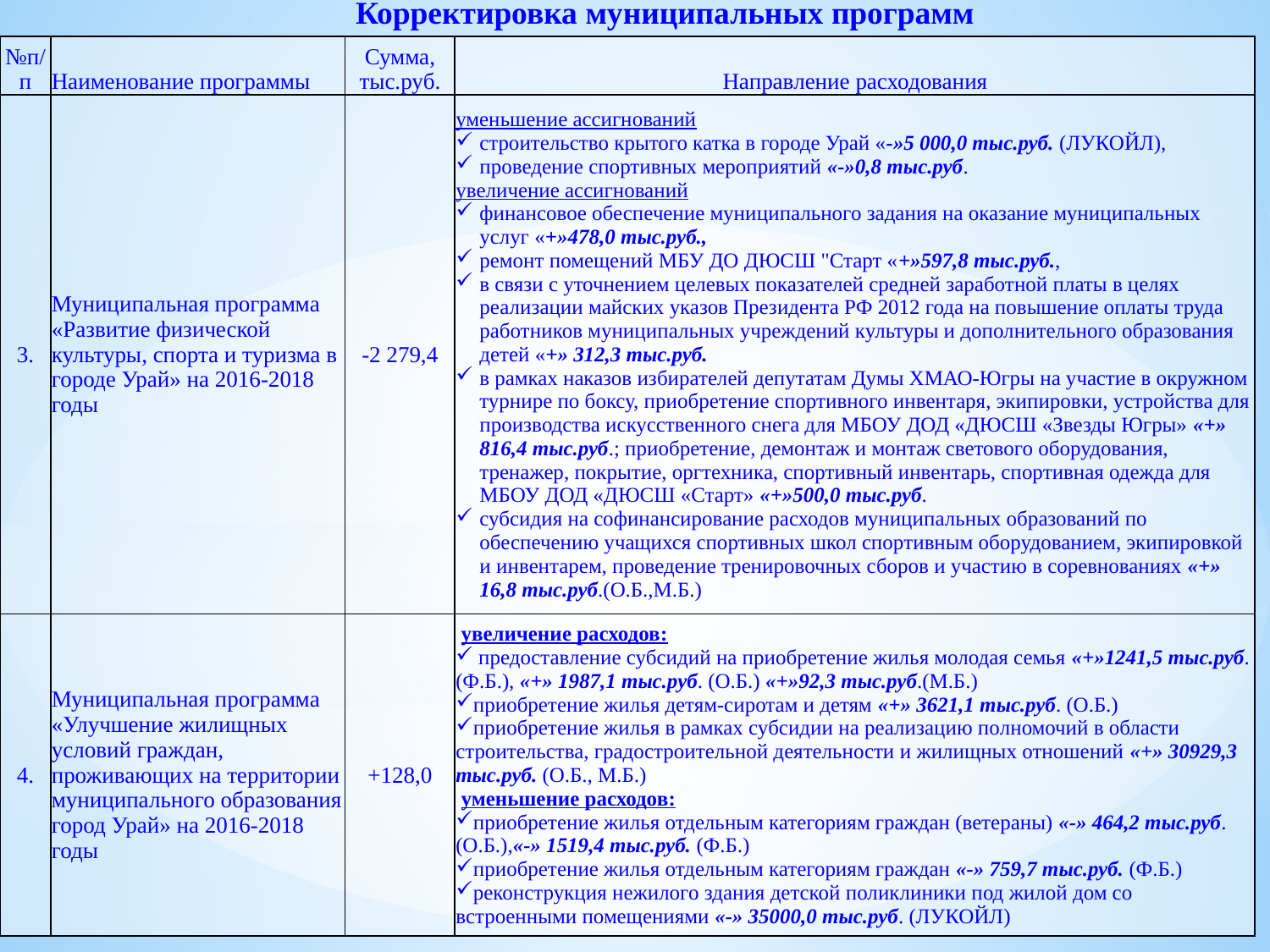

Корректировка муниципальных программ
| №п/п | Наименование программы | Сумма, тыс.руб. | Направление расходования |
| --- | --- | --- | --- |
| 3. | Муниципальная программа «Развитие физической культуры, спорта и туризма в городе Урай» на 2016-2018 годы | -2 279,4 | уменьшение ассигнований строительство крытого катка в городе Урай «-»5 000,0 тыс.руб. (ЛУКОЙЛ), проведение спортивных мероприятий «-»0,8 тыс.руб. увеличение ассигнований финансовое обеспечение муниципального задания на оказание муниципальных услуг «+»478,0 тыс.руб., ремонт помещений МБУ ДО ДЮСШ "Старт «+»597,8 тыс.руб., в связи с уточнением целевых показателей средней заработной платы в целях реализации майских указов Президента РФ 2012 года на повышение оплаты труда работников муниципальных учреждений культуры и дополнительного образования детей «+» 312,3 тыс.руб. в рамках наказов избирателей депутатам Думы ХМАО-Югры на участие в окружном турнире по боксу, приобретение спортивного инвентаря, экипировки, устройства для производства искусственного снега для МБОУ ДОД «ДЮСШ «Звезды Югры» «+» 816,4 тыс.руб.; приобретение, демонтаж и монтаж светового оборудования, тренажер, покрытие, оргтехника, спортивный инвентарь, спортивная одежда для МБОУ ДОД «ДЮСШ «Старт» «+»500,0 тыс.руб. субсидия на софинансирование расходов муниципальных образований по обеспечению учащихся спортивных школ спортивным оборудованием, экипировкой и инвентарем, проведение тренировочных сборов и участию в соревнованиях «+» 16,8 тыс.руб.(О.Б.,М.Б.) |
| 4. | Муниципальная программа «Улучшение жилищных условий граждан, проживающих на территории муниципального образования город Урай» на 2016-2018 годы | +128,0 | увеличение расходов: предоставление субсидий на приобретение жилья молодая семья «+»1241,5 тыс.руб.(Ф.Б.), «+» 1987,1 тыс.руб. (О.Б.) «+»92,3 тыс.руб.(М.Б.) приобретение жилья детям-сиротам и детям «+» 3621,1 тыс.руб. (О.Б.) приобретение жилья в рамках субсидии на реализацию полномочий в области строительства, градостроительной деятельности и жилищных отношений «+» 30929,3 тыс.руб. (О.Б., М.Б.) уменьшение расходов: приобретение жилья отдельным категориям граждан (ветераны) «-» 464,2 тыс.руб. (О.Б.),«-» 1519,4 тыс.руб. (Ф.Б.) приобретение жилья отдельным категориям граждан «-» 759,7 тыс.руб. (Ф.Б.) реконструкция нежилого здания детской поликлиники под жилой дом со встроенными помещениями «-» 35000,0 тыс.руб. (ЛУКОЙЛ) |